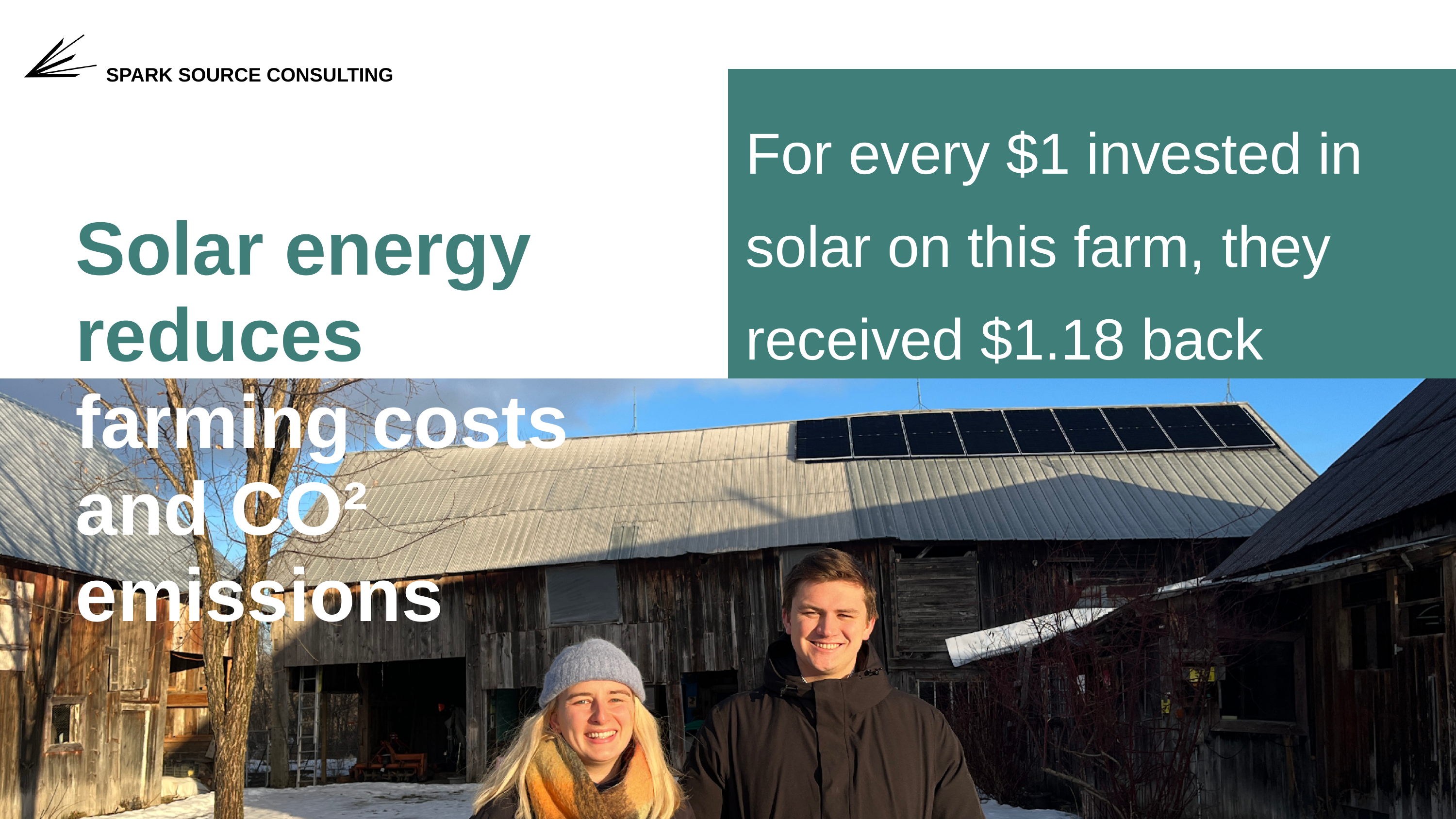

SPARK SOURCE CONSULTING
For every $1 invested in solar on this farm, they received $1.18 back
Solar energy reduces
farming costs and CO² emissions